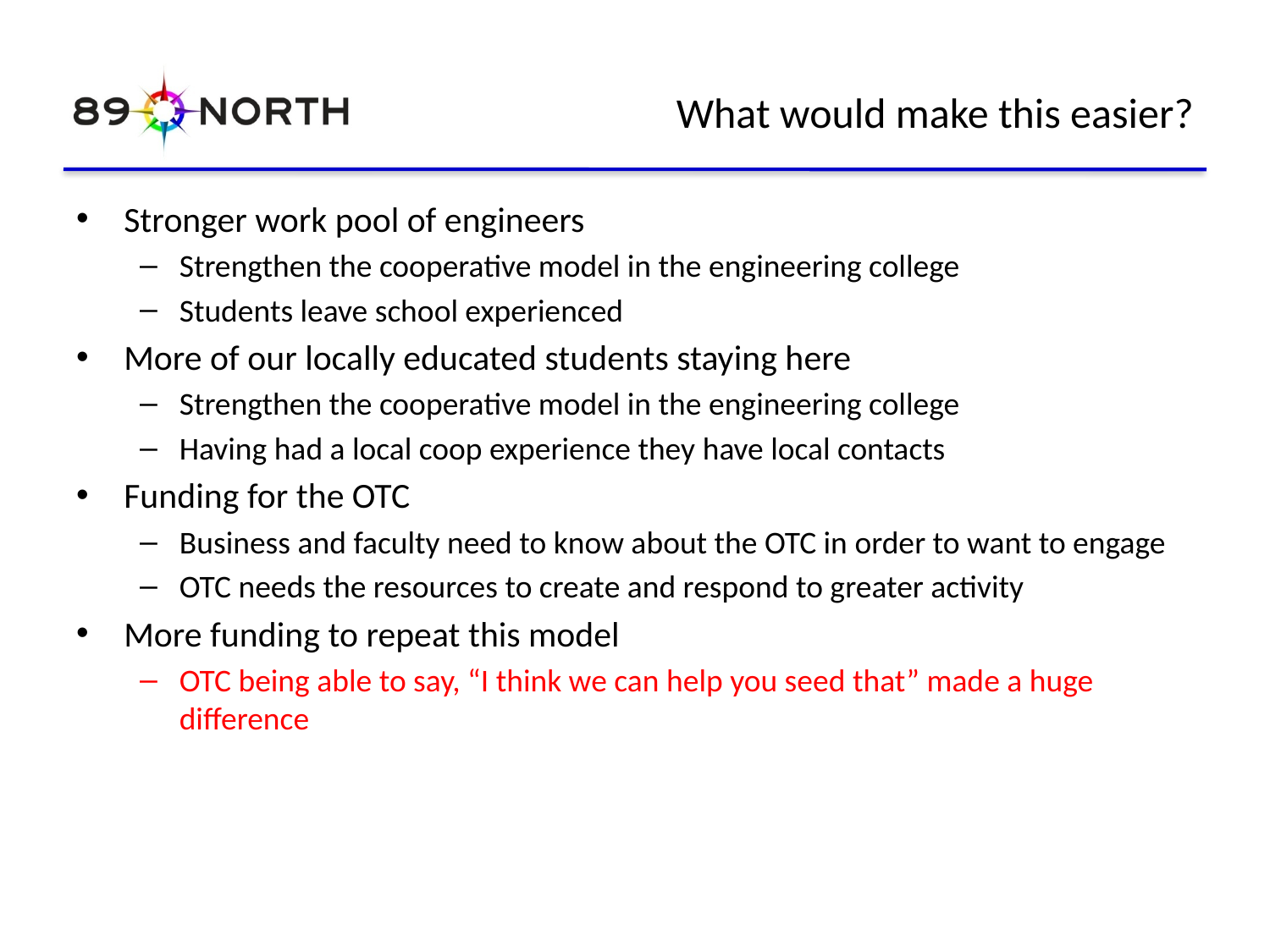

# What would make this easier?
Stronger work pool of engineers
Strengthen the cooperative model in the engineering college
Students leave school experienced
More of our locally educated students staying here
Strengthen the cooperative model in the engineering college
Having had a local coop experience they have local contacts
Funding for the OTC
Business and faculty need to know about the OTC in order to want to engage
OTC needs the resources to create and respond to greater activity
More funding to repeat this model
OTC being able to say, “I think we can help you seed that” made a huge difference